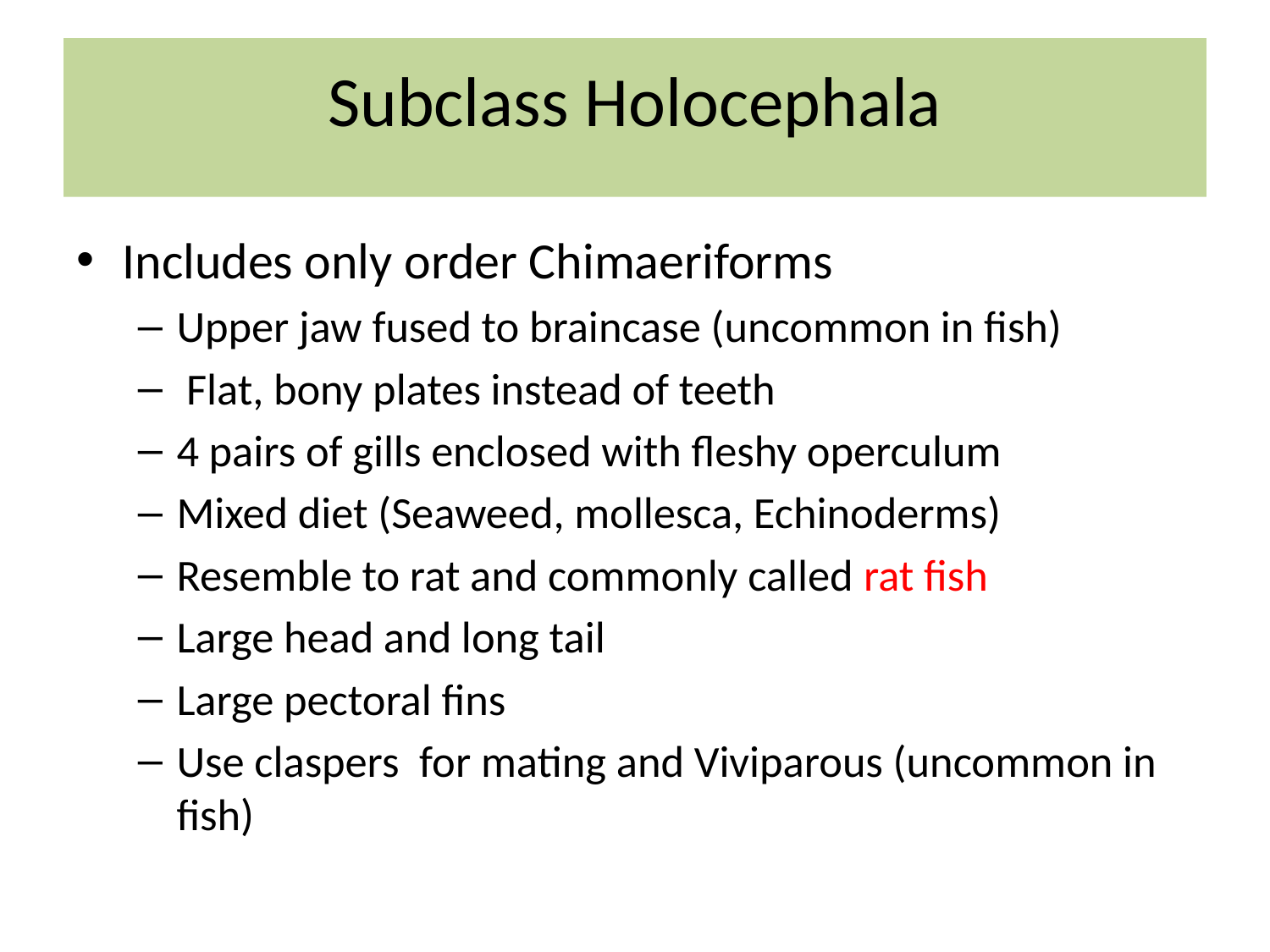

# Subclass Holocephala
Includes only order Chimaeriforms
Upper jaw fused to braincase (uncommon in fish)
 Flat, bony plates instead of teeth
4 pairs of gills enclosed with fleshy operculum
Mixed diet (Seaweed, mollesca, Echinoderms)
Resemble to rat and commonly called rat fish
Large head and long tail
Large pectoral fins
Use claspers  for mating and Viviparous (uncommon in fish)